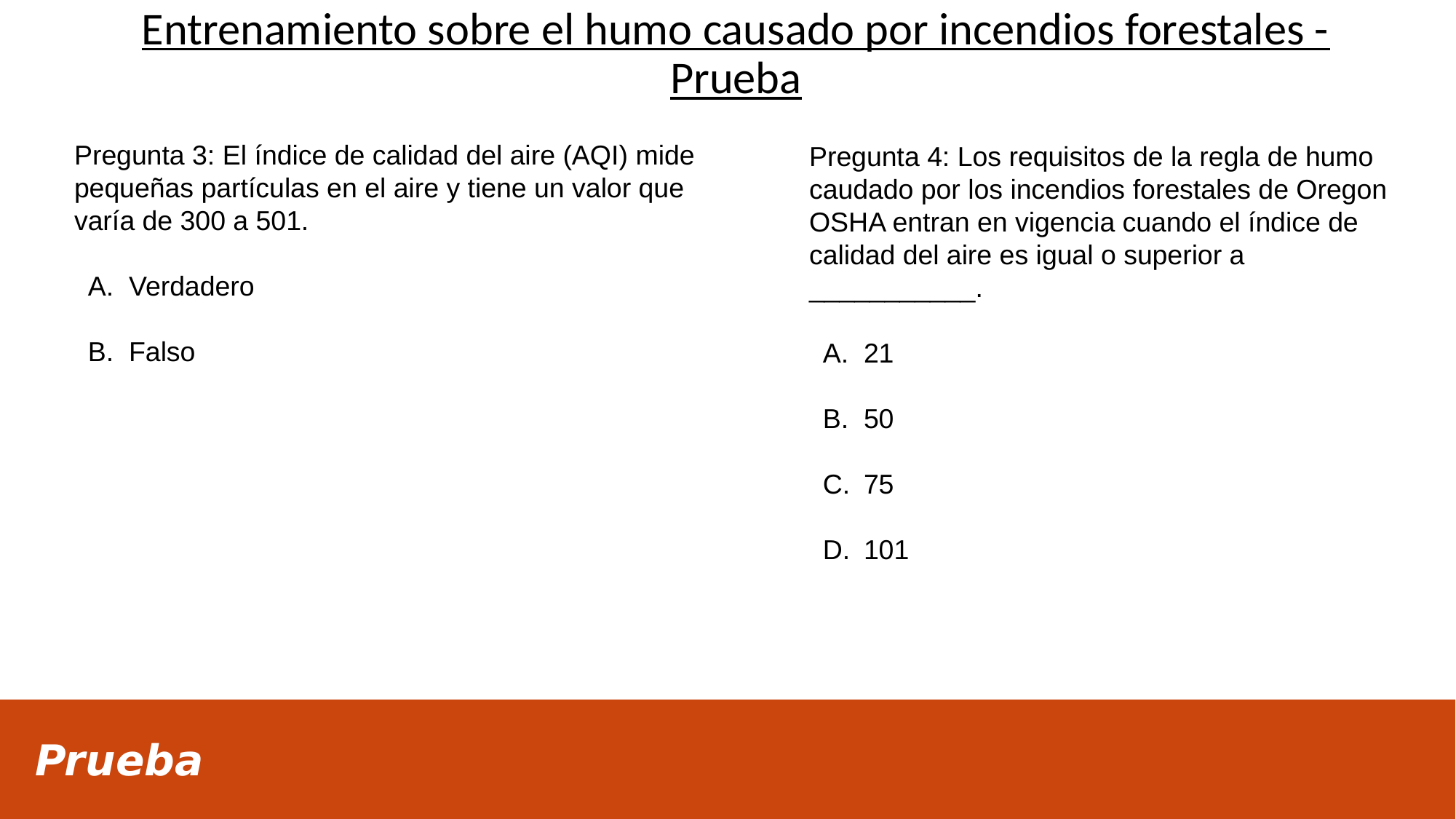

Entrenamiento sobre el humo causado por incendios forestales - Prueba
Pregunta 3: El índice de calidad del aire (AQI) mide pequeñas partículas en el aire y tiene un valor que varía de 300 a 501.

Verdadero

Falso

Pregunta 4: Los requisitos de la regla de humo caudado por los incendios forestales de Oregon OSHA entran en vigencia cuando el índice de calidad del aire es igual o superior a ___________.

21

50

75

101

Prueba